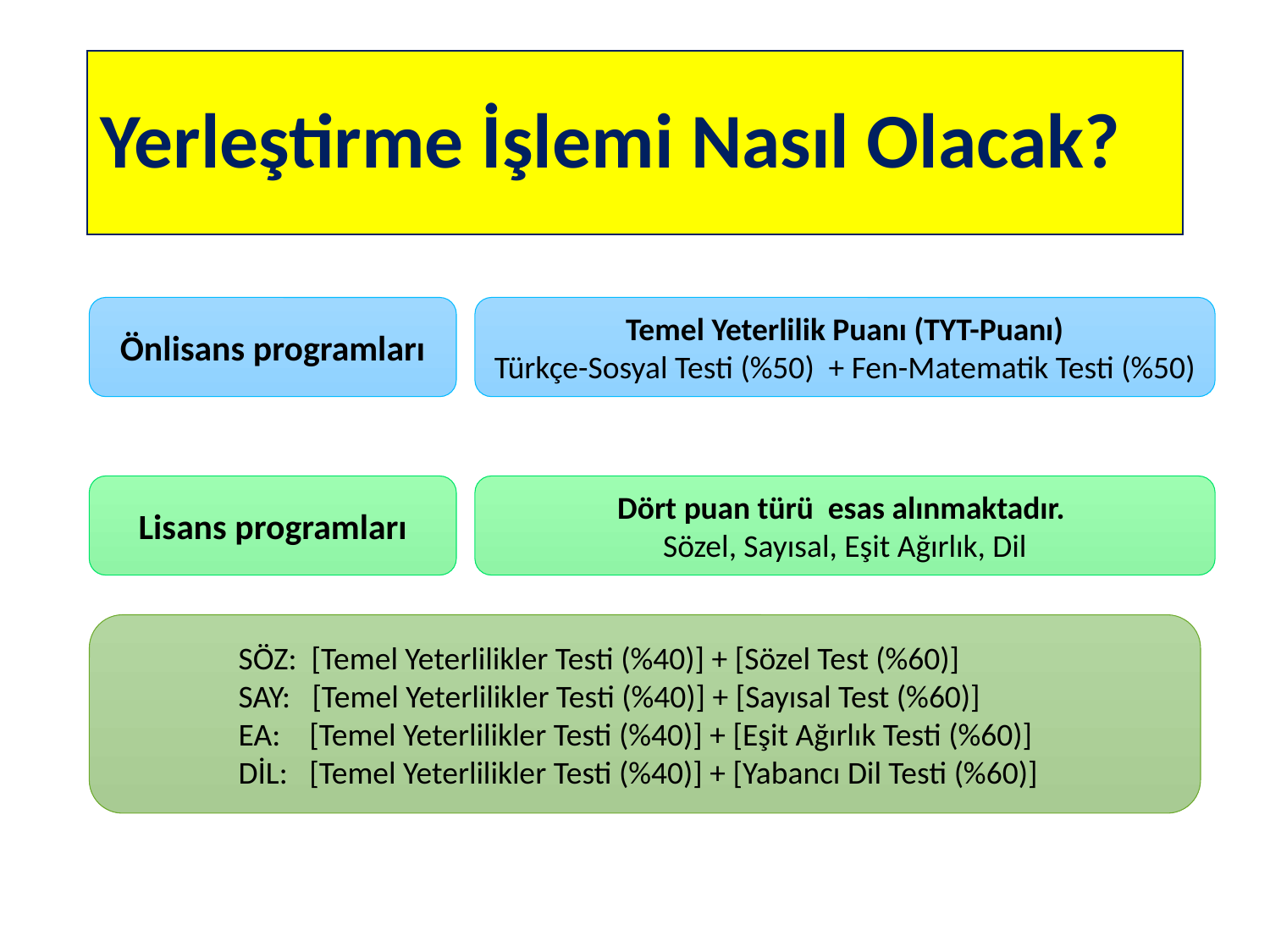

# Yerleştirme İşlemi Nasıl Olacak?
Önlisans programları
Temel Yeterlilik Puanı (TYT-Puanı)
Türkçe-Sosyal Testi (%50)  + Fen-Matematik Testi (%50)
Lisans programları
Dört puan türü  esas alınmaktadır.
Sözel, Sayısal, Eşit Ağırlık, Dil
SÖZ:  [Temel Yeterlilikler Testi (%40)] + [Sözel Test (%60)]
SAY:   [Temel Yeterlilikler Testi (%40)] + [Sayısal Test (%60)]
EA:    [Temel Yeterlilikler Testi (%40)] + [Eşit Ağırlık Testi (%60)]
DİL:   [Temel Yeterlilikler Testi (%40)] + [Yabancı Dil Testi (%60)]